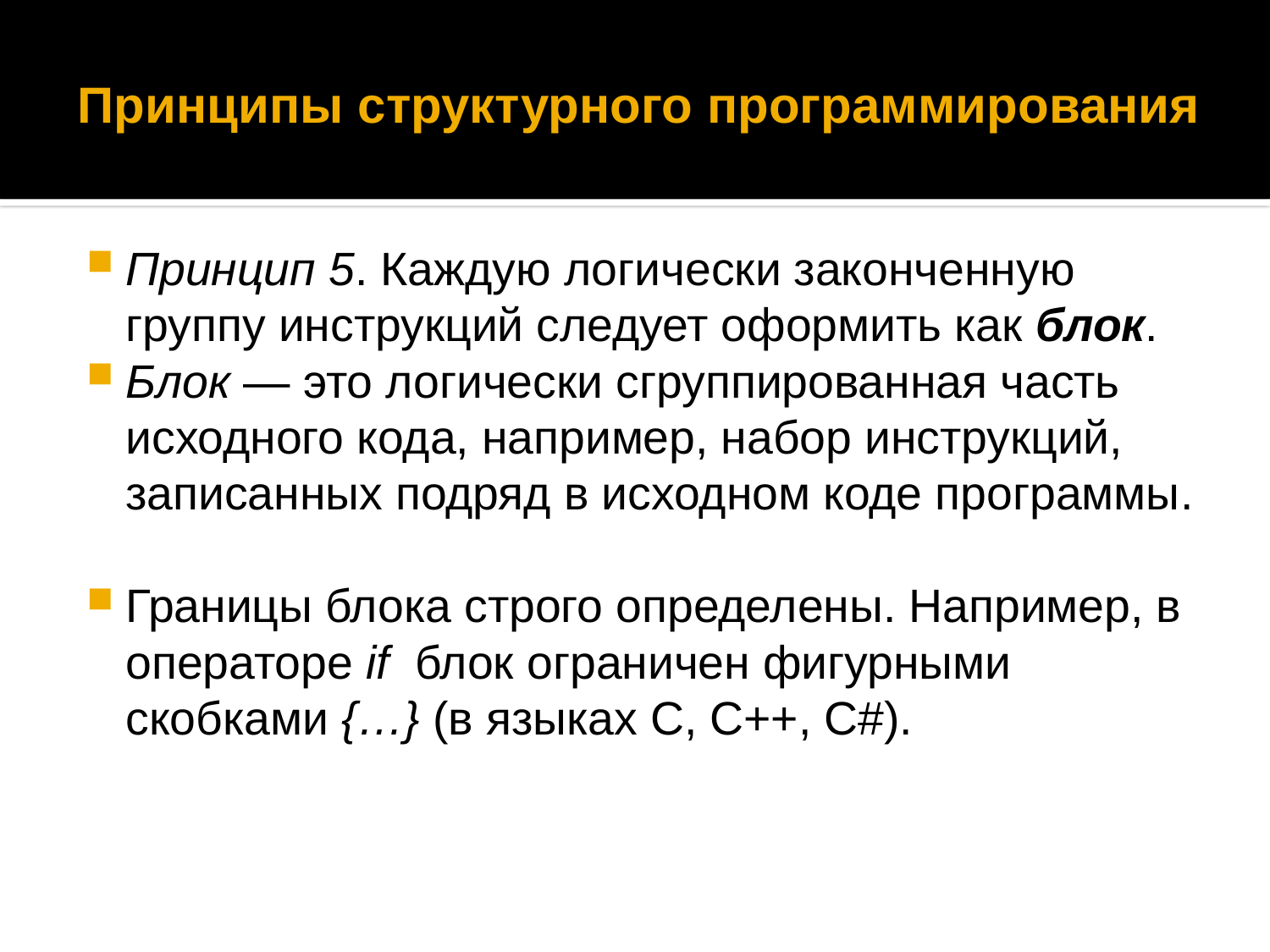

# Принципы структурного программирования
Принцип 5. Каждую логически законченную группу инструкций следует оформить как блок.
Блок — это логически сгруппированная часть исходного кода, например, набор инструкций, записанных подряд в исходном коде программы.

Границы блока строго определены. Например, в операторе if  блок ограничен фигурными скобками {…} (в языках C, С++, C#).